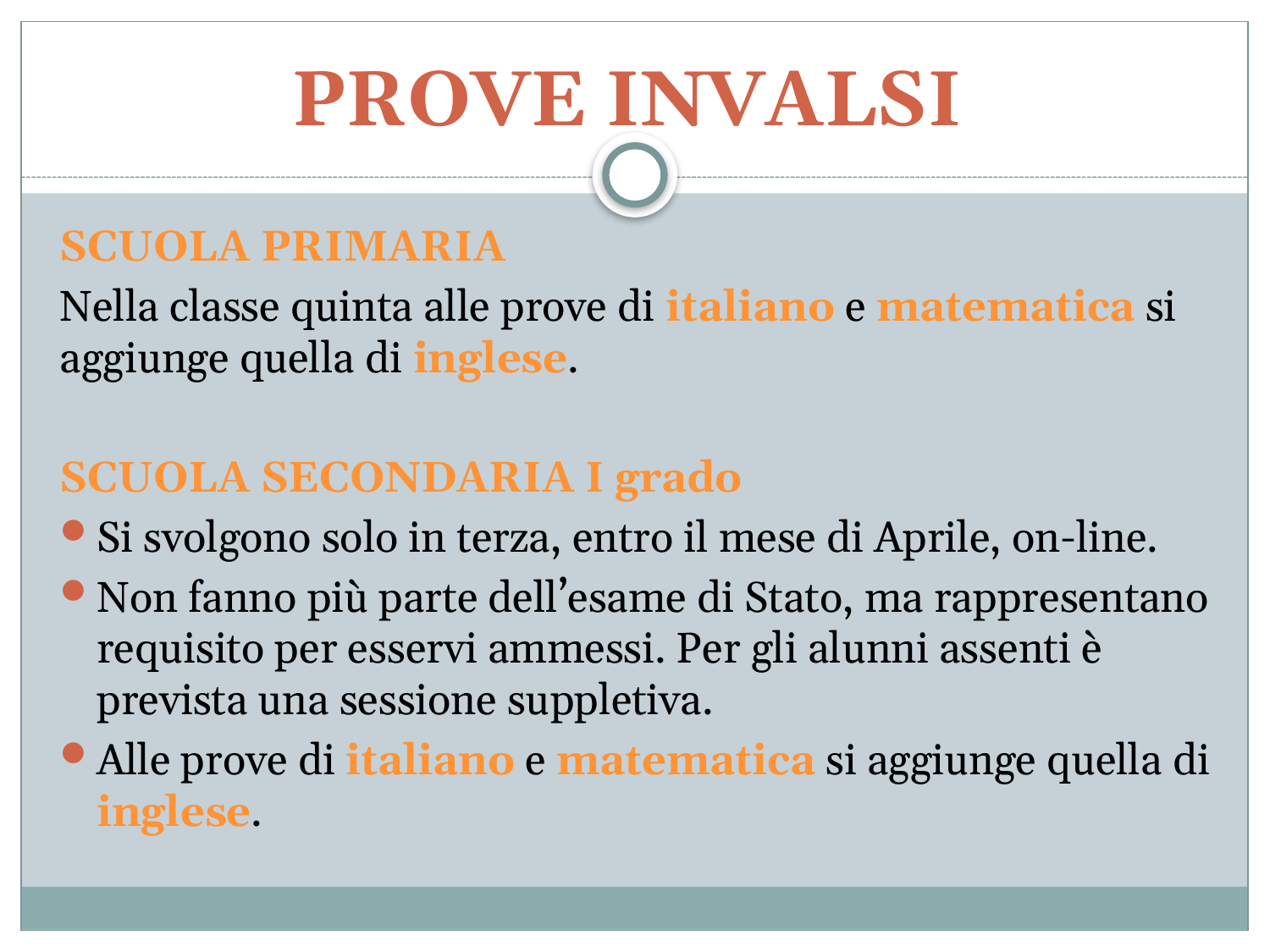

# Prove invalsi
SCUOLA PRIMARIA
Nella classe quinta alle prove di italiano e matematica si aggiunge quella di inglese.

SCUOLA SECONDARIA I grado
Si svolgono solo in terza, entro il mese di Aprile, on-line.
Non fanno più parte dell’esame di Stato, ma rappresentano requisito per esservi ammessi. Per gli alunni assenti è prevista una sessione suppletiva.
Alle prove di italiano e matematica si aggiunge quella di inglese.